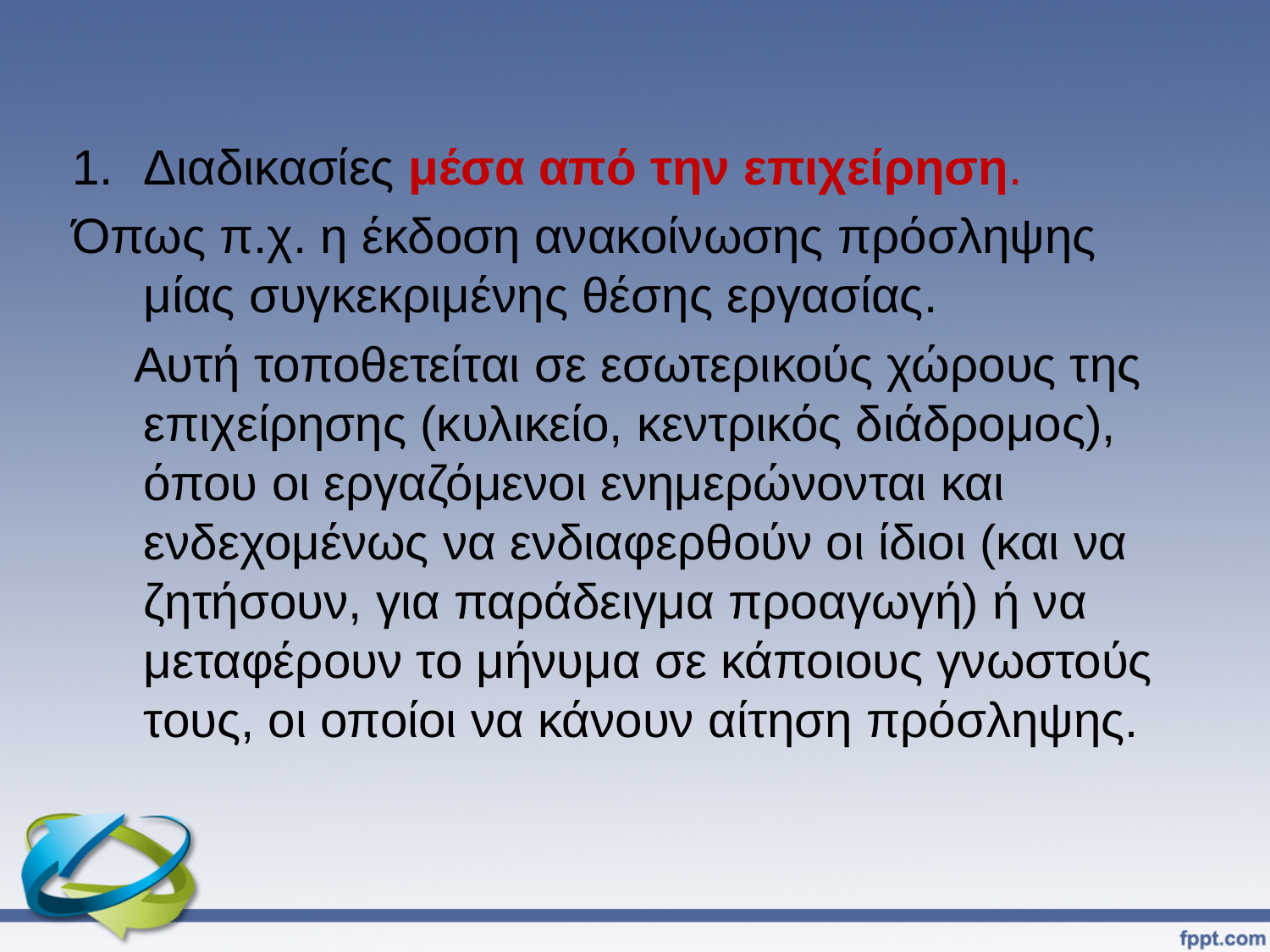

Διαδικασίες μέσα από την επιχείρηση.
Όπως π.χ. η έκδοση ανακοίνωσης πρόσληψης μίας συγκεκριμένης θέσης εργασίας.
Αυτή τοποθετείται σε εσωτερικούς χώρους της επιχείρησης (κυλικείο, κεντρικός διάδρομος), όπου οι εργαζόμενοι ενημερώνονται και ενδεχομένως να ενδιαφερθούν οι ίδιοι (και να ζητήσουν, για παράδειγμα προαγωγή) ή να μεταφέρουν το μήνυμα σε κάποιους γνωστούς τους, οι οποίοι να κάνουν αίτηση πρόσληψης.